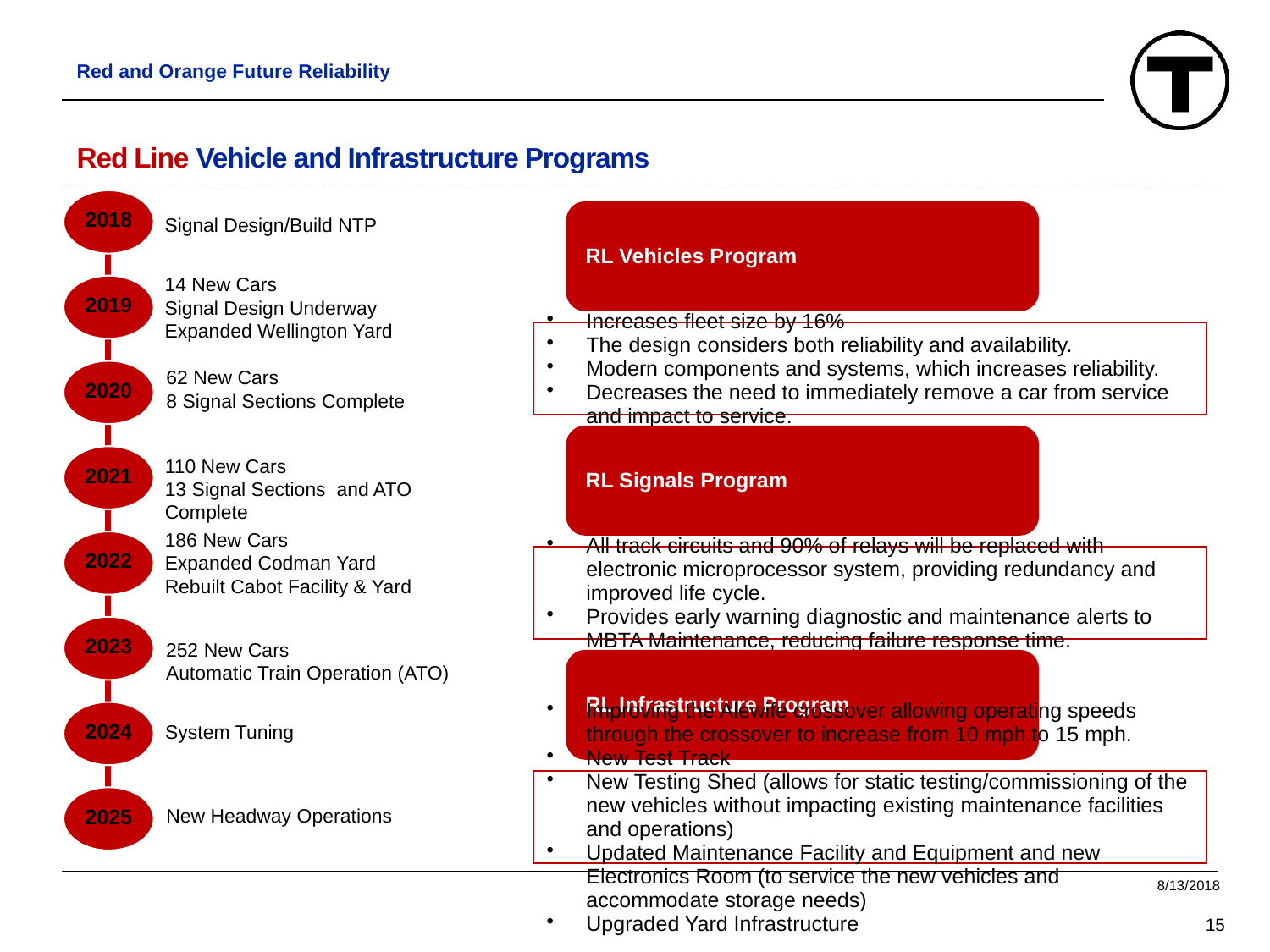

# Red Line Vehicle and Infrastructure Programs

2018

2019

2020

2021

2022

2023

2024

2025
Signal Design/Build NTP
14 New Cars
Signal Design Underway
Expanded Wellington Yard
62 New Cars
8 Signal Sections Complete
110 New Cars
13 Signal Sections  and ATO Complete
186 New Cars
Expanded Codman Yard
Rebuilt Cabot Facility & Yard
252 New Cars
Automatic Train Operation (ATO)

System Tuning

RL Signals Program
Provides early warning diagnostic and maintenance alerts to MBTA Maintenance, reducing failure response time.
RL Infrastructure Program
RL Vehicles Program
Increases fleet size by 16%
All track circuits and 90% of relays will be replaced with electronic microprocessor system, providing redundancy and improved life cycle.
The design considers both reliability and availability.
Improving the Alewife crossover allowing operating speeds through the crossover to increase from 10 mph to 15 mph.
Modern components and systems, which increases reliability.
Decreases the need to immediately remove a car from service and impact to service.
New Test Track
New Testing Shed (allows for static testing/commissioning of the new vehicles without impacting existing maintenance facilities and operations)
Upgraded Yard Infrastructure
New Headway Operations
8/13/2018